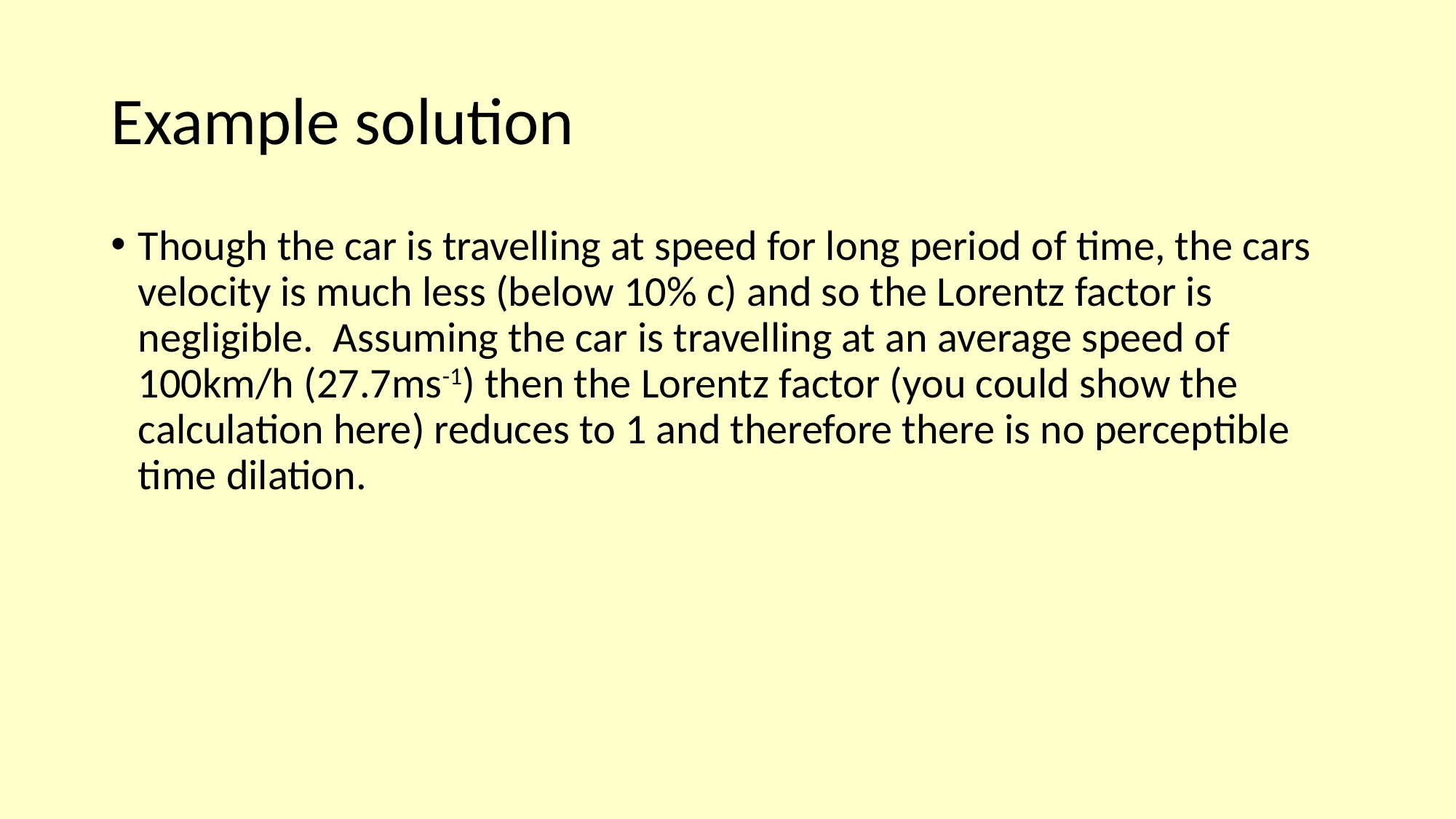

# Example solution
Though the car is travelling at speed for long period of time, the cars velocity is much less (below 10% c) and so the Lorentz factor is negligible.  Assuming the car is travelling at an average speed of 100km/h (27.7ms-1) then the Lorentz factor (you could show the calculation here) reduces to 1 and therefore there is no perceptible time dilation.